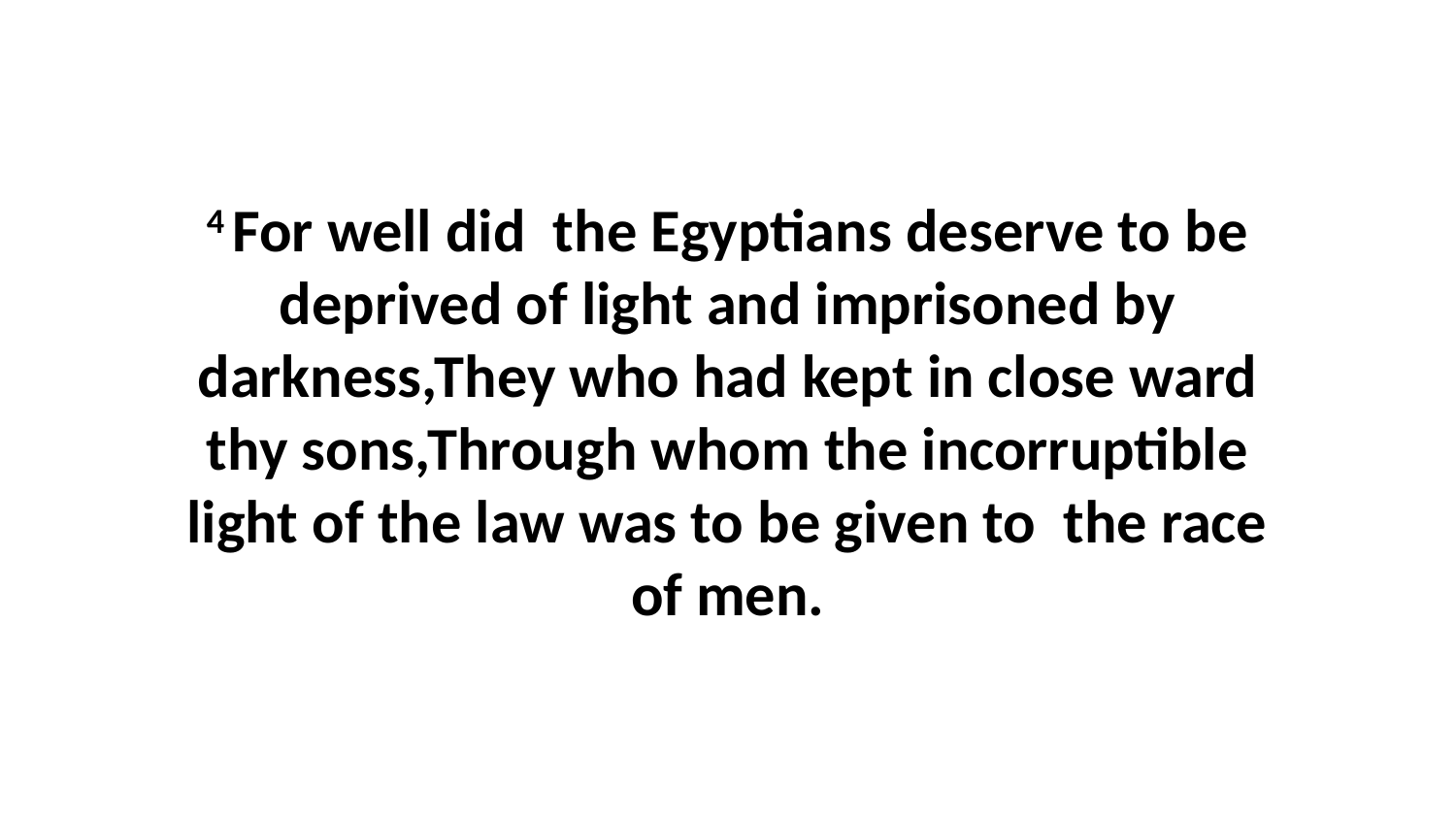

4 For well did  the Egyptians deserve to be deprived of light and imprisoned by darkness,They who had kept in close ward thy sons,Through whom the incorruptible light of the law was to be given to  the race of men.